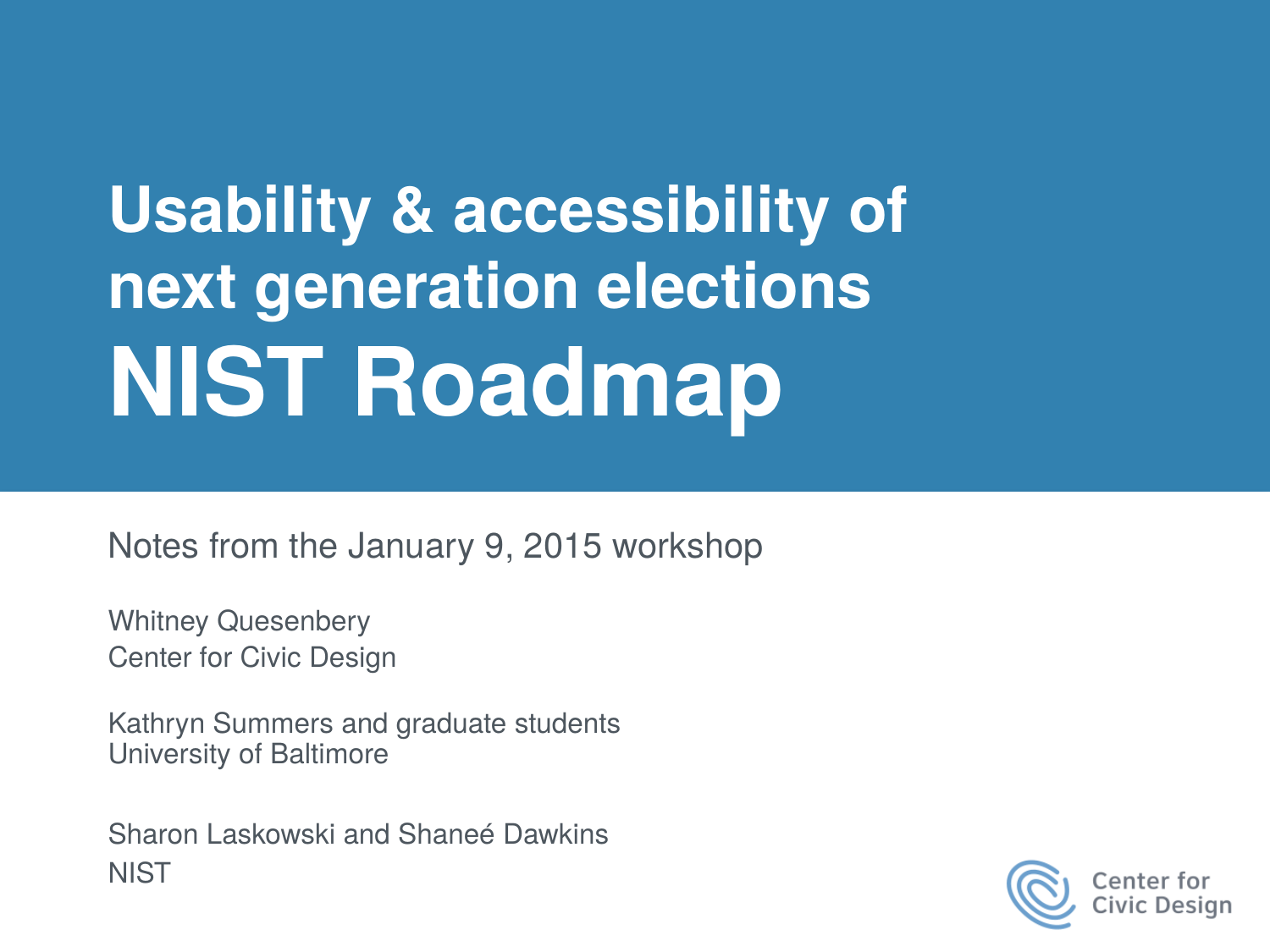

# Usability & accessibility of next generation elections NIST Roadmap
Notes from the January 9, 2015 workshop

Whitney Quesenbery
Center for Civic Design
Kathryn Summers and graduate students
University of Baltimore

Sharon Laskowski and Shaneé Dawkins
NIST